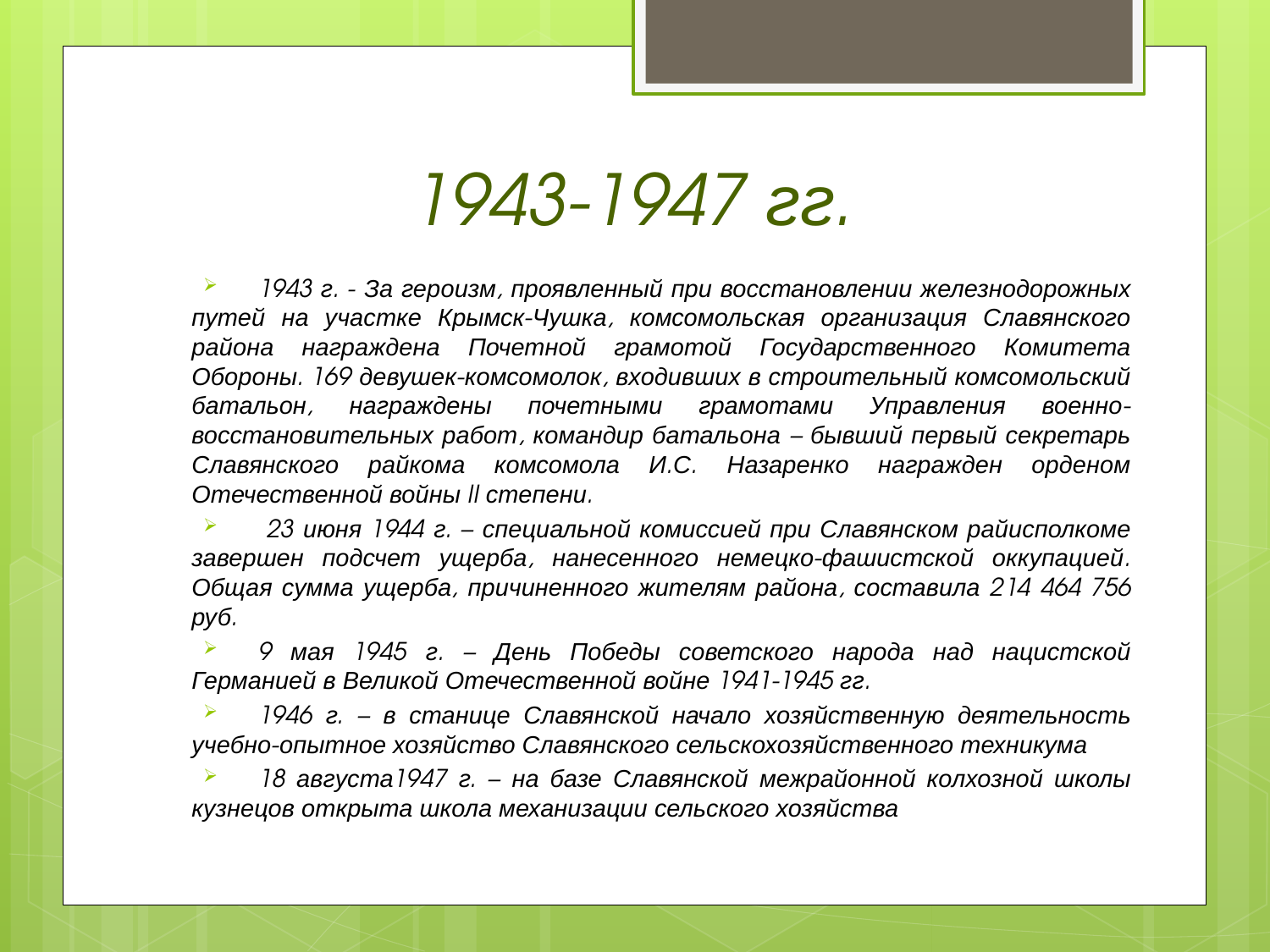

# 1943-1947 гг.
1943 г. - За героизм, проявленный при восстановлении железнодорожных путей на участке Крымск-Чушка, комсомольская организация Славянского района награждена Почетной грамотой Государственного Комитета Обороны. 169 девушек-комсомолок, входивших в строительный комсомольский батальон, награждены почетными грамотами Управления военно-восстановительных работ, командир батальона – бывший первый секретарь Славянского райкома комсомола И.С. Назаренко награжден орденом Отечественной войны II степени.
 23 июня 1944 г. – специальной комиссией при Славянском райисполкоме завершен подсчет ущерба, нанесенного немецко-фашистской оккупацией. Общая сумма ущерба, причиненного жителям района, составила 214 464 756 руб.
9 мая 1945 г. – День Победы советского народа над нацистской Германией в Великой Отечественной войне 1941-1945 гг.
1946 г. – в станице Славянской начало хозяйственную деятельность учебно-опытное хозяйство Славянского сельскохозяйственного техникума
18 августа1947 г. – на базе Славянской межрайонной колхозной школы кузнецов открыта школа механизации сельского хозяйства